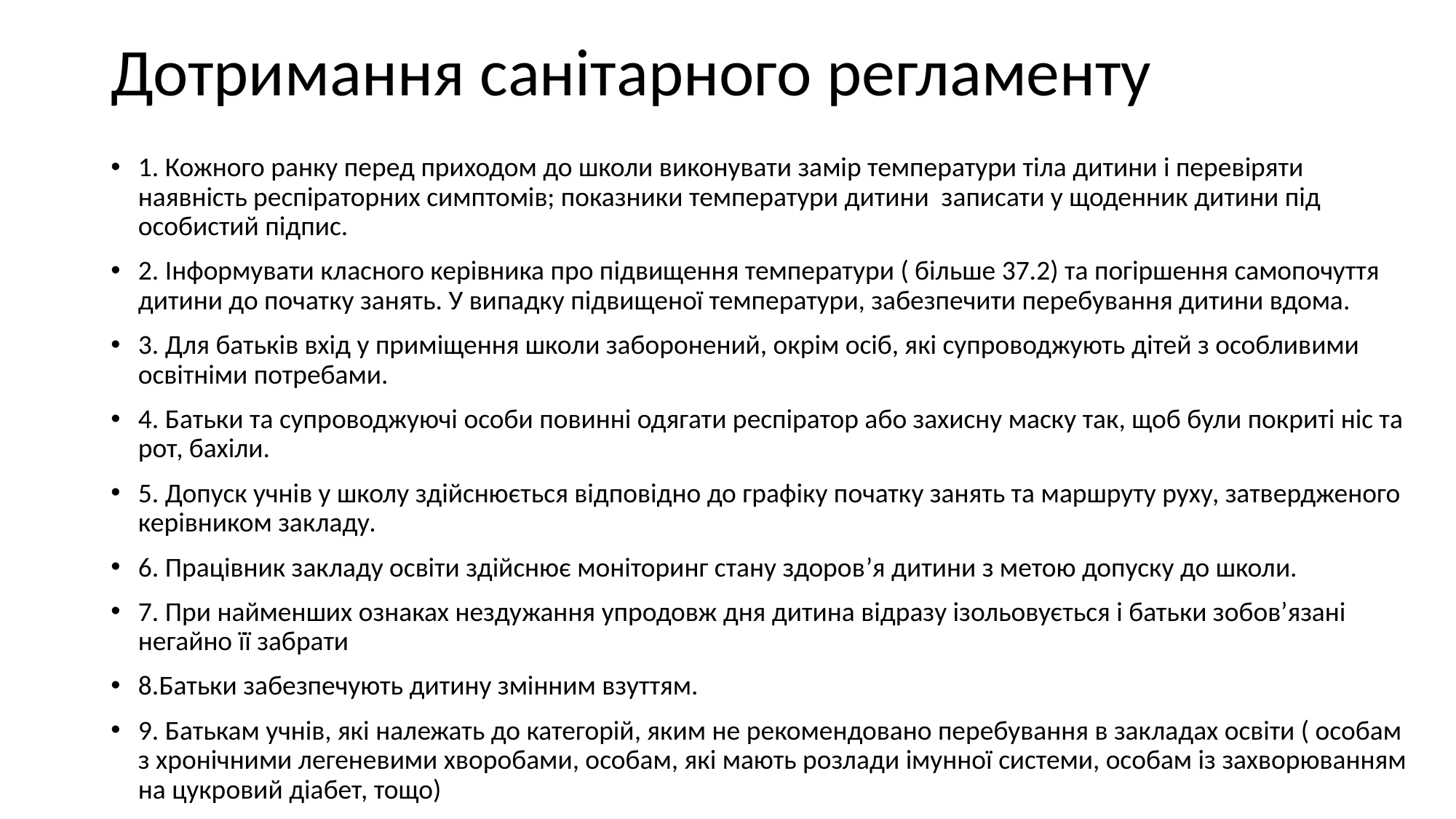

# Дотримання санітарного регламенту
1. Кожного ранку перед приходом до школи виконувати замір температури тіла дитини і перевіряти наявність респіраторних симптомів; показники температури дитини  записати у щоденник дитини під особистий підпис.
2. Інформувати класного керівника про підвищення температури ( більше 37.2) та погіршення самопочуття дитини до початку занять. У випадку підвищеної температури, забезпечити перебування дитини вдома.
3. Для батьків вхід у приміщення школи заборонений, окрім осіб, які супроводжують дітей з особливими освітніми потребами.
4. Батьки та супроводжуючі особи повинні одягати респіратор або захисну маску так, щоб були покриті ніс та рот, бахіли.
5. Допуск учнів у школу здійснюється відповідно до графіку початку занять та маршруту руху, затвердженого керівником закладу.
6. Працівник закладу освіти здійснює моніторинг стану здоров’я дитини з метою допуску до школи.
7. При найменших ознаках нездужання упродовж дня дитина відразу ізольовується і батьки зобов’язані негайно її забрати
8.Батьки забезпечують дитину змінним взуттям.
9. Батькам учнів, які належать до категорій, яким не рекомендовано перебування в закладах освіти ( особам з хронічними легеневими хворобами, особам, які мають розлади імунної системи, особам із захворюванням на цукровий діабет, тощо)